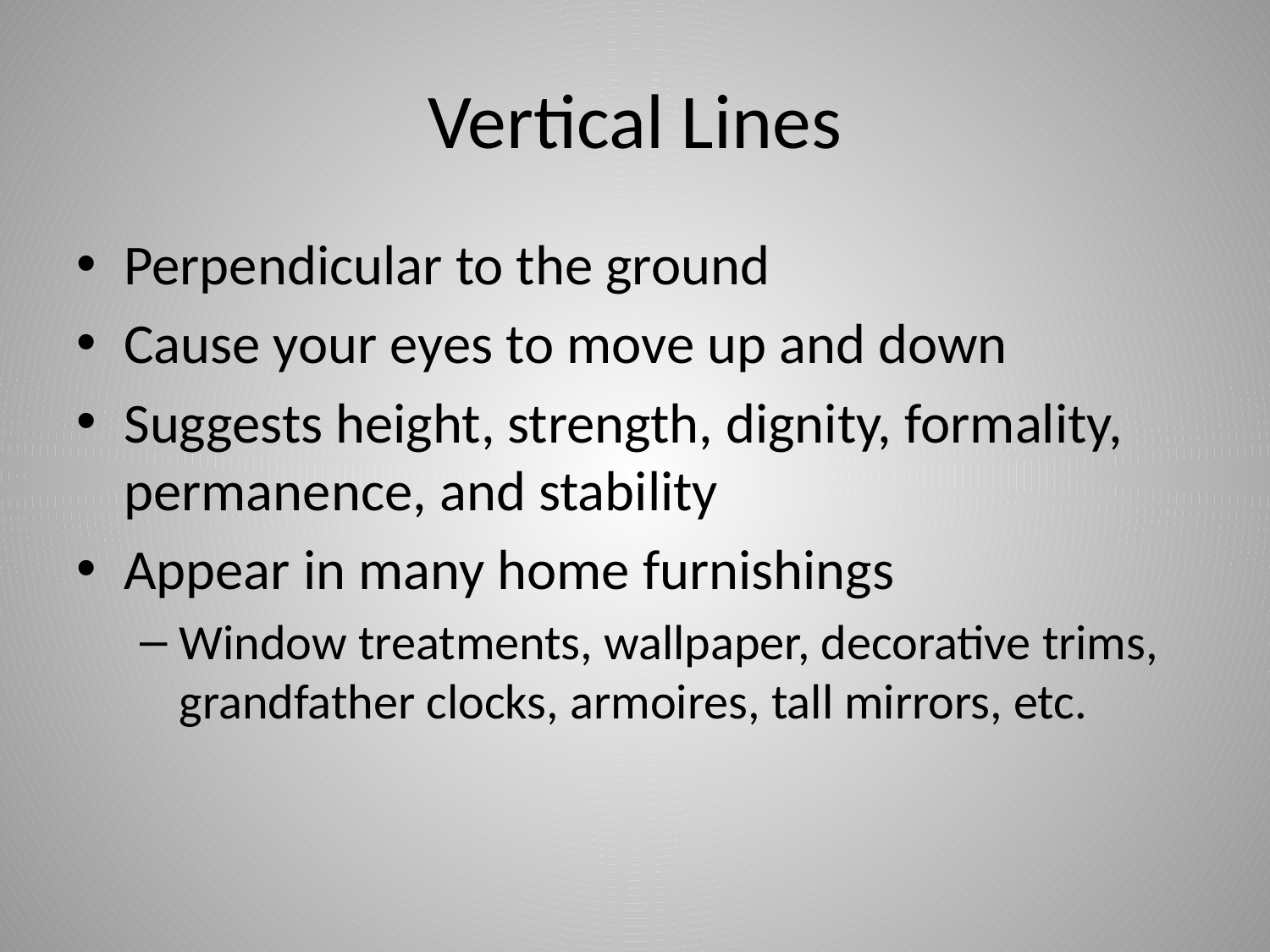

# Vertical Lines
Perpendicular to the ground
Cause your eyes to move up and down
Suggests height, strength, dignity, formality, permanence, and stability
Appear in many home furnishings
Window treatments, wallpaper, decorative trims, grandfather clocks, armoires, tall mirrors, etc.